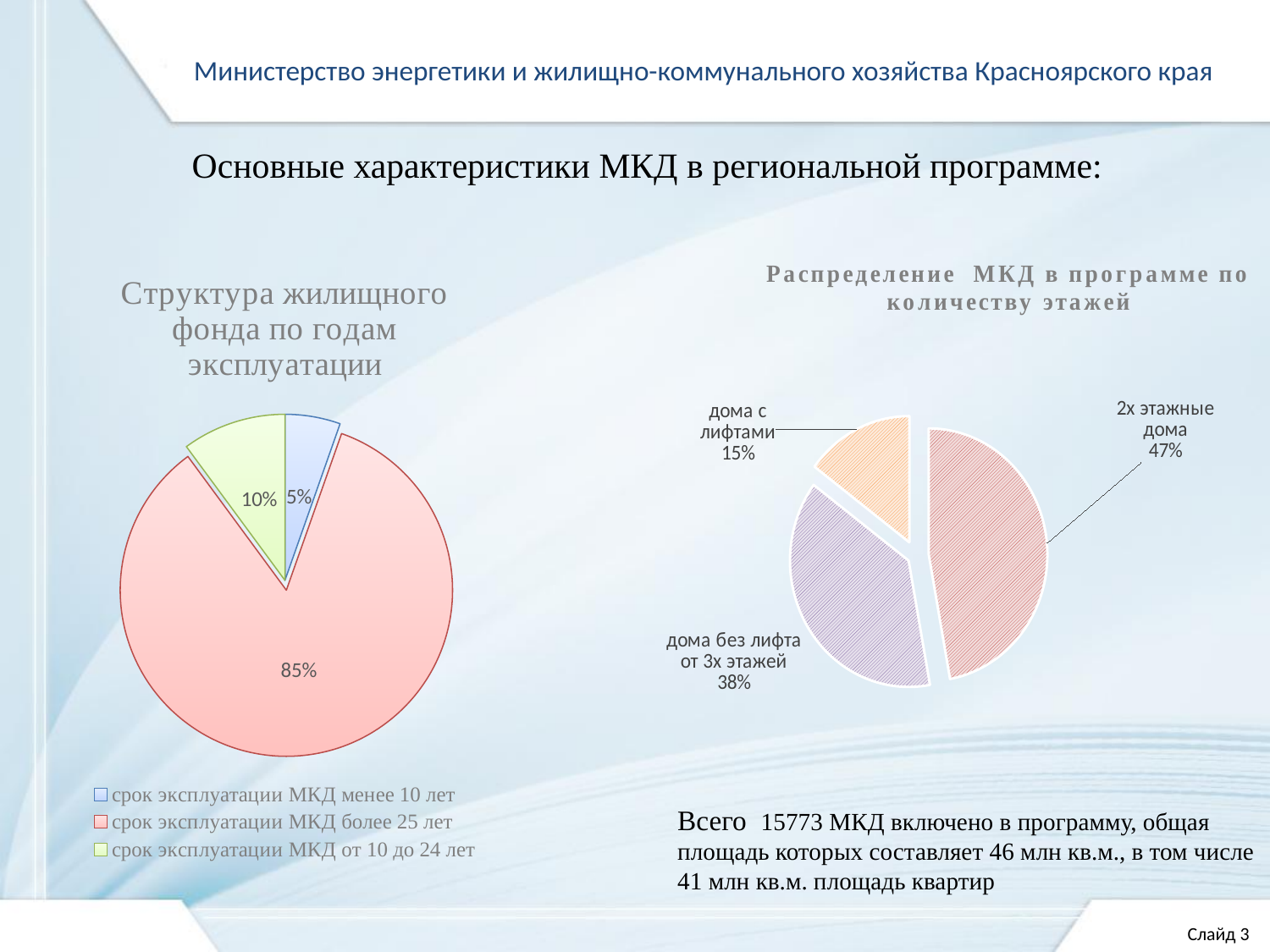

Министерство энергетики и жилищно-коммунального хозяйства Красноярского края
Основные характеристики МКД в региональной программе:

### Chart: Распределение  МКД в программе по количеству этажей

| Category |  |
|---|---|
| 2х этажные дома | 7433.0 |
| дома без лифта от 3х этажей | 6011.0 |
| дома с лифтами | 2329.0 |

### Chart: Структура жилищного фонда по годам эксплуатации

| Category |  |
|---|---|
| срок эксплуатации МКД менее 10 лет | 850.0 |
| срок эксплуатации МКД более 25 лет | 13330.0 |
| срок эксплуатации МКД от 10 до 24 лет | 1593.0 |
Всего  15773 МКД включено в программу, общая площадь которых составляет 46 млн кв.м., в том числе 41 млн кв.м. площадь квартир
Слайд 3